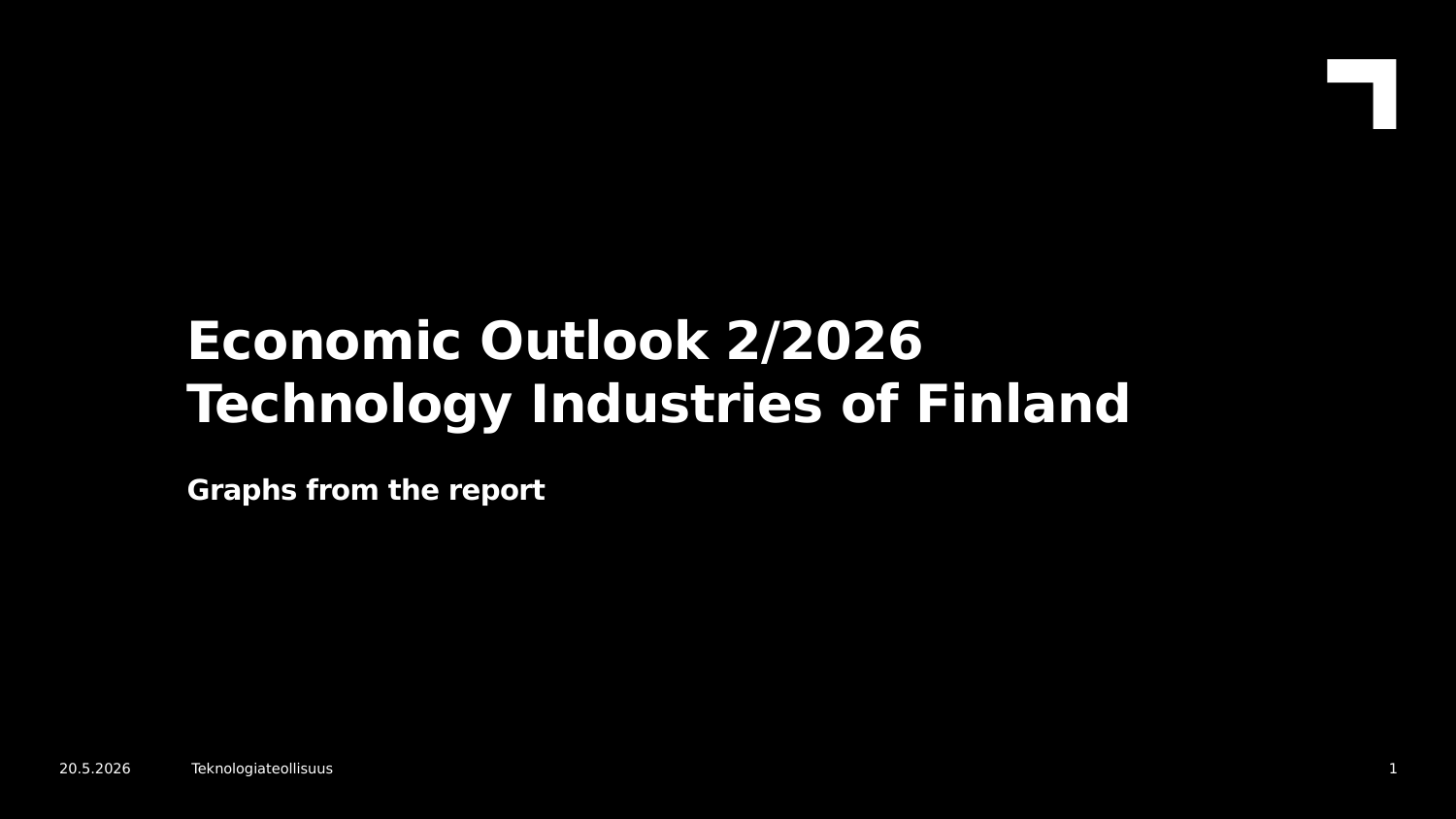

Economic Outlook 2/2026
Technology Industries of Finland

Graphs from the report
20.5.2026
Teknologiateollisuus
1